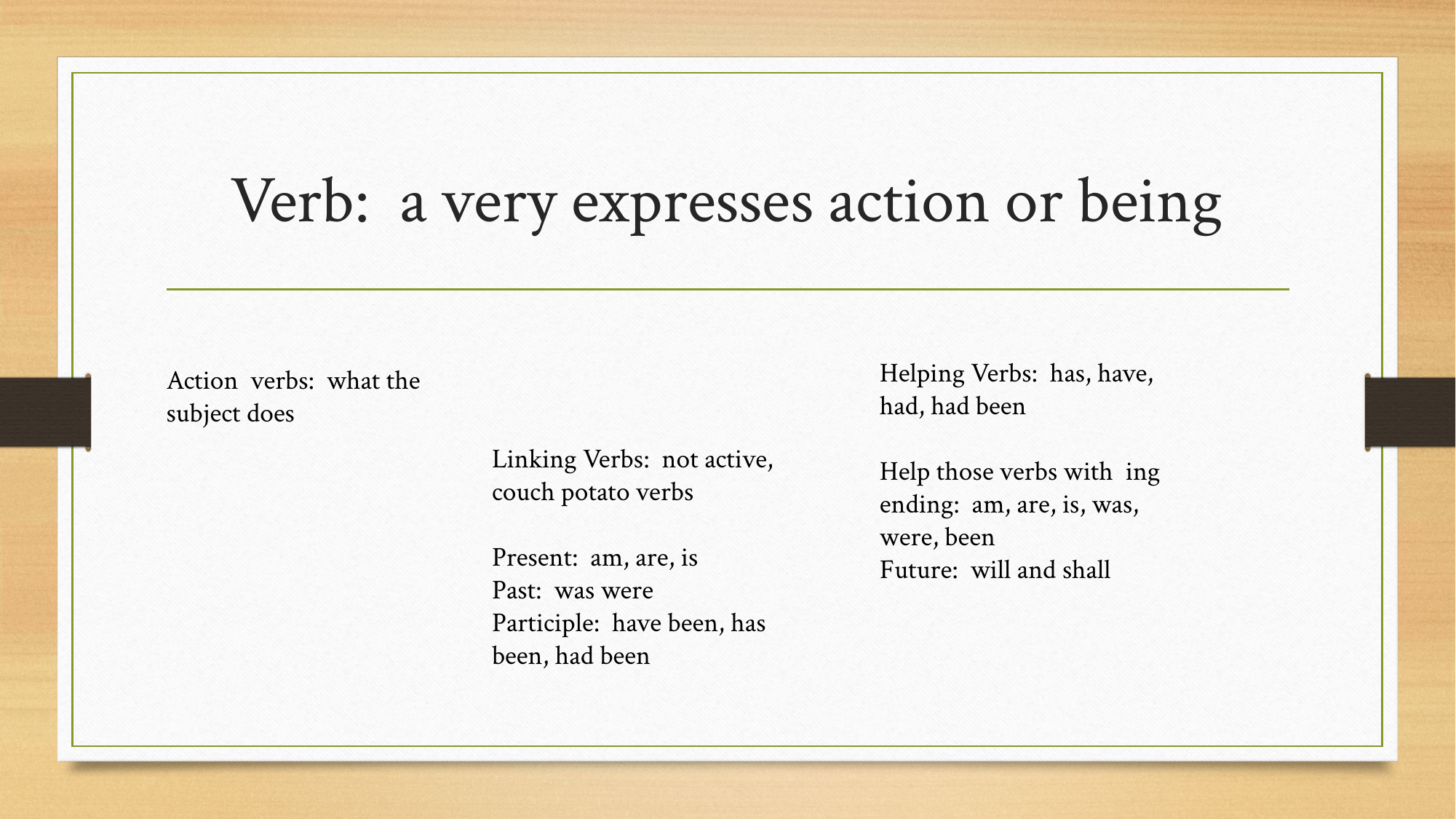

# Verb:  a very expresses action or being
Helping Verbs:  has, have, had, had been

Help those verbs with  ing ending:  am, are, is, was, were, been
Future:  will and shall

Action  verbs:  what the subject does

Linking Verbs:  not active, couch potato verbs

Present:  am, are, is
Past:  was were
Participle:  have been, has been, had been